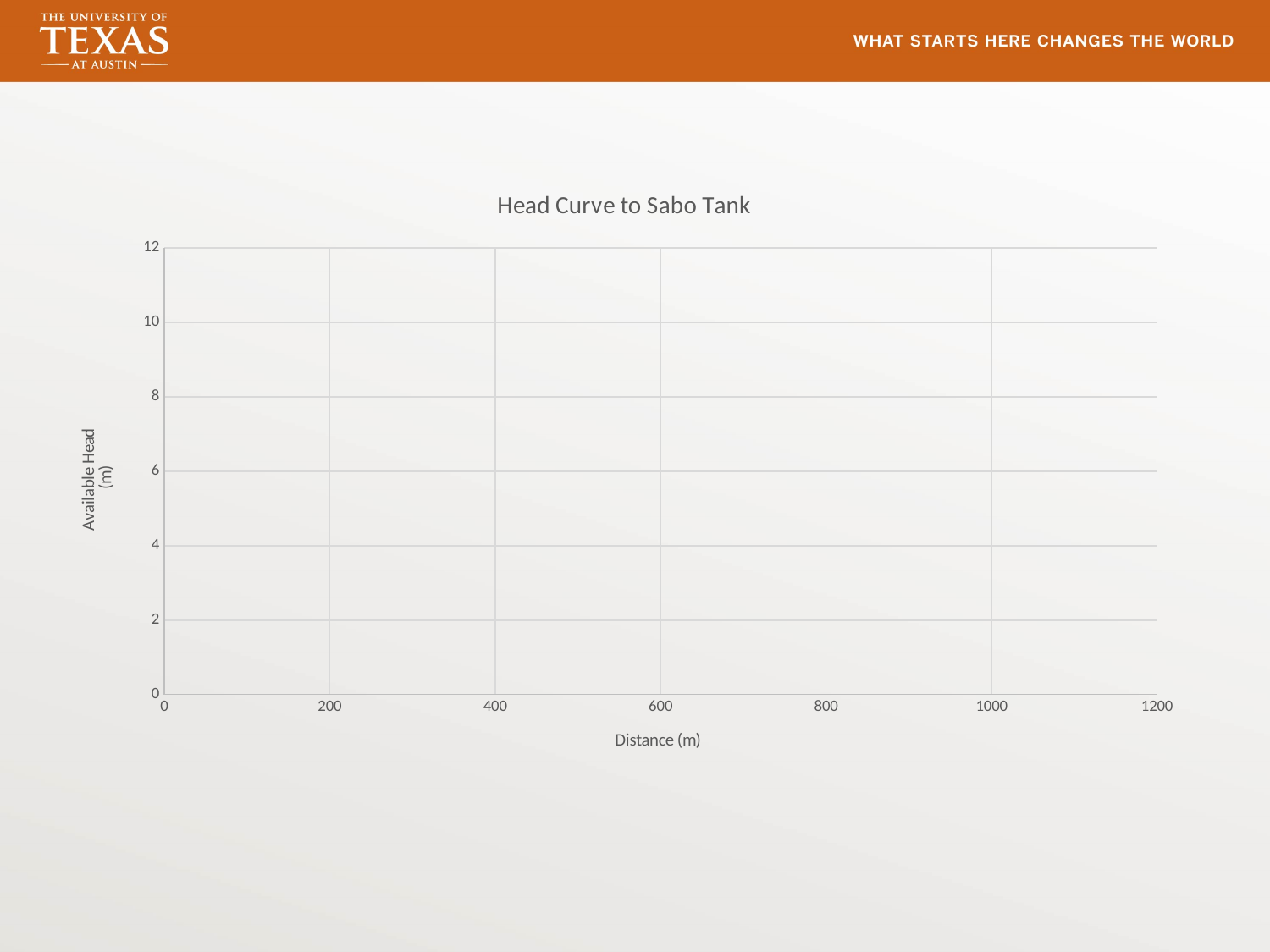

### Chart: Head Curve to Sabo Tank

| Category | hL Sum |
|---|---|